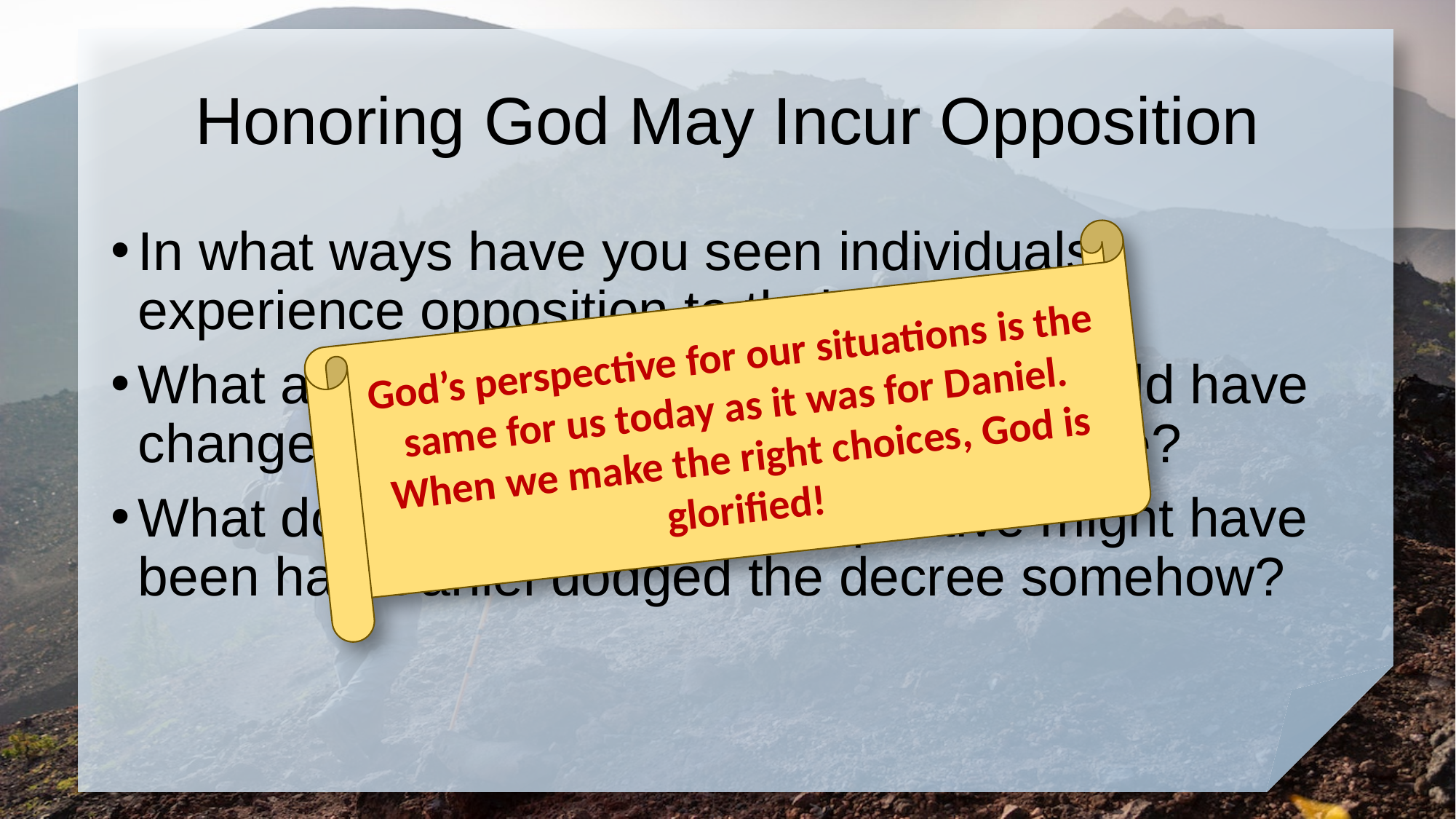

# Honoring God May Incur Opposition
In what ways have you seen individuals experience opposition to their faith?
What are some ways in which Daniel could have changed his prayer habits to avoid trouble?
What do you think God’s perspective might have been had Daniel dodged the decree somehow?
God’s perspective for our situations is the same for us today as it was for Daniel.
When we make the right choices, God is glorified!